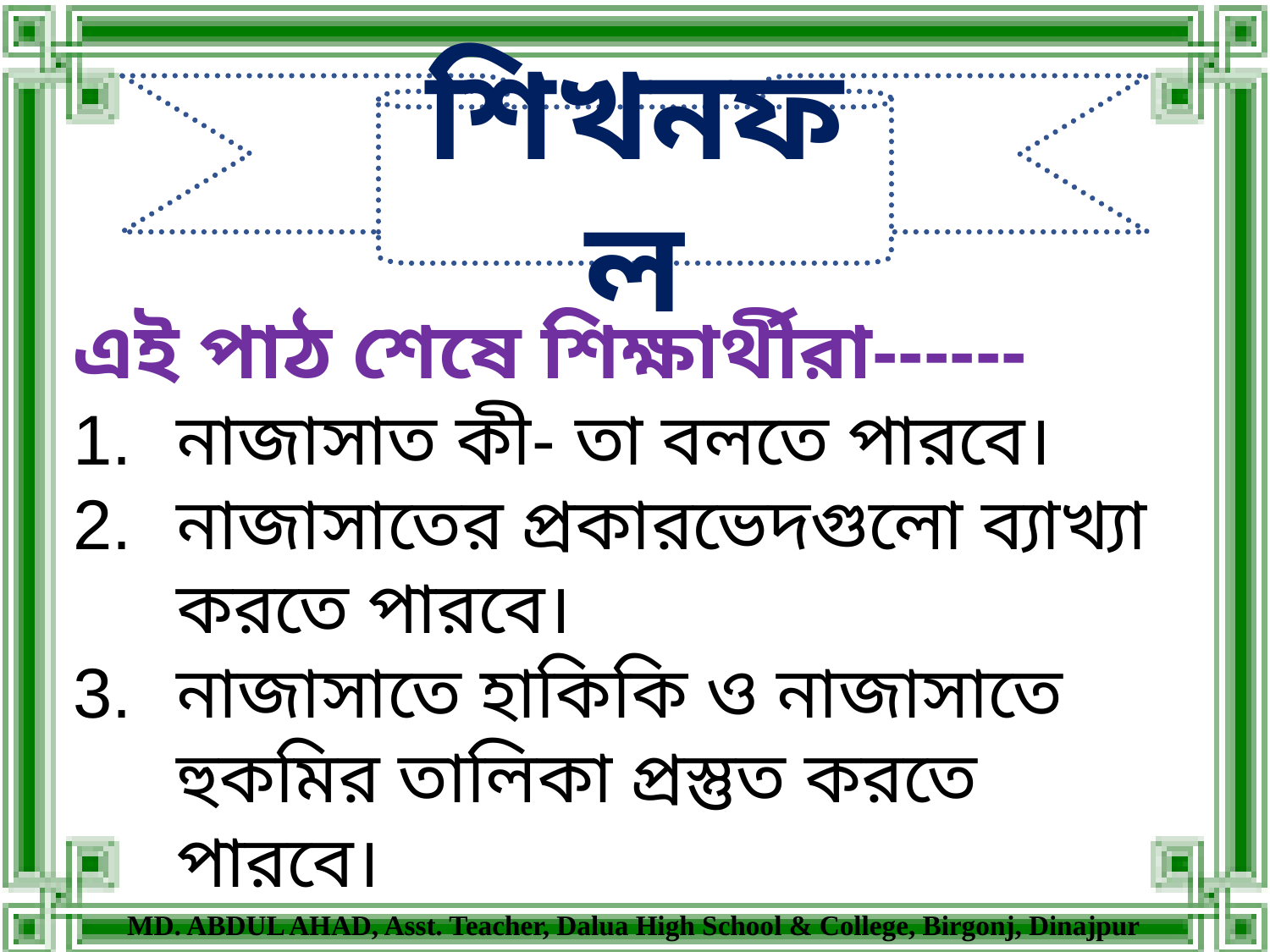

শিখনফল
এই পাঠ শেষে শিক্ষার্থীরা------
নাজাসাত কী- তা বলতে পারবে।
নাজাসাতের প্রকারভেদগুলো ব্যাখ্যা করতে পারবে।
নাজাসাতে হাকিকি ও নাজাসাতে হুকমির তালিকা প্রস্তুত করতে পারবে।